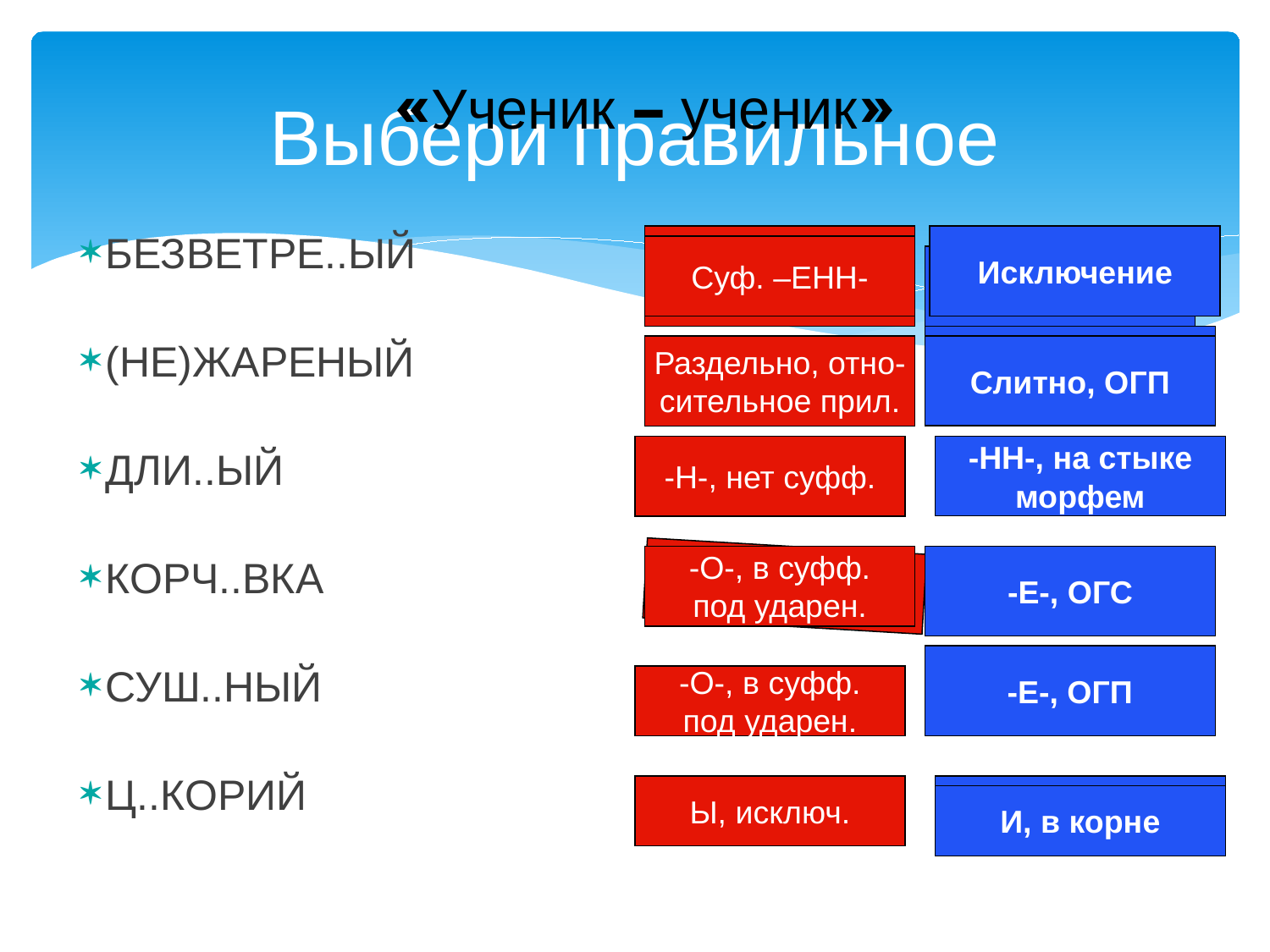

# Выбери правильное
«Ученик – ученик»
БЕЗВЕТРЕ..ЫЙ

(НЕ)ЖАРЕНЫЙ

ДЛИ..ЫЙ

КОРЧ..ВКА

СУШ..НЫЙ

Ц..КОРИЙ

ДА
Исключение
Суф. –ЕНН-
НЕТ

ДА
Раздельно, отно-
сительное прил.
Слитно, ОГП
НЕТ
-Н-, нет суфф.
-НН-, на стыке
морфем
ДА
НЕТ
НЕТ
-О-, в суфф.
под ударен.
-Е-, ОГС
ДА
ДА
ДА
-Е-, ОГП
НЕТ.
-О-, в суфф.
под ударен.
НЕТ
Ы, исключ.
ДА
И, в корне